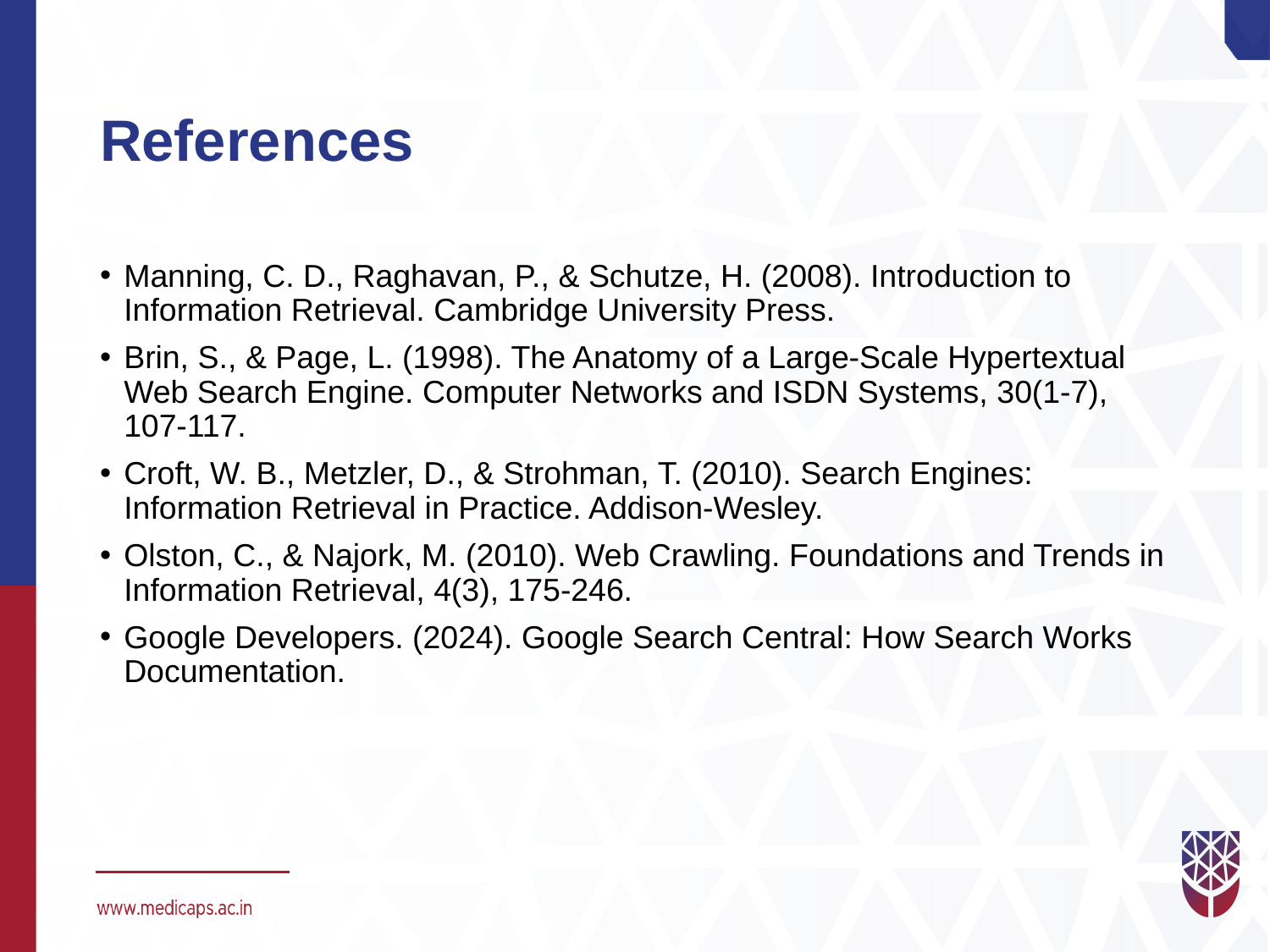

# References
Manning, C. D., Raghavan, P., & Schutze, H. (2008). Introduction to Information Retrieval. Cambridge University Press.
Brin, S., & Page, L. (1998). The Anatomy of a Large-Scale Hypertextual Web Search Engine. Computer Networks and ISDN Systems, 30(1-7), 107-117.
Croft, W. B., Metzler, D., & Strohman, T. (2010). Search Engines: Information Retrieval in Practice. Addison-Wesley.
Olston, C., & Najork, M. (2010). Web Crawling. Foundations and Trends in Information Retrieval, 4(3), 175-246.
Google Developers. (2024). Google Search Central: How Search Works Documentation.